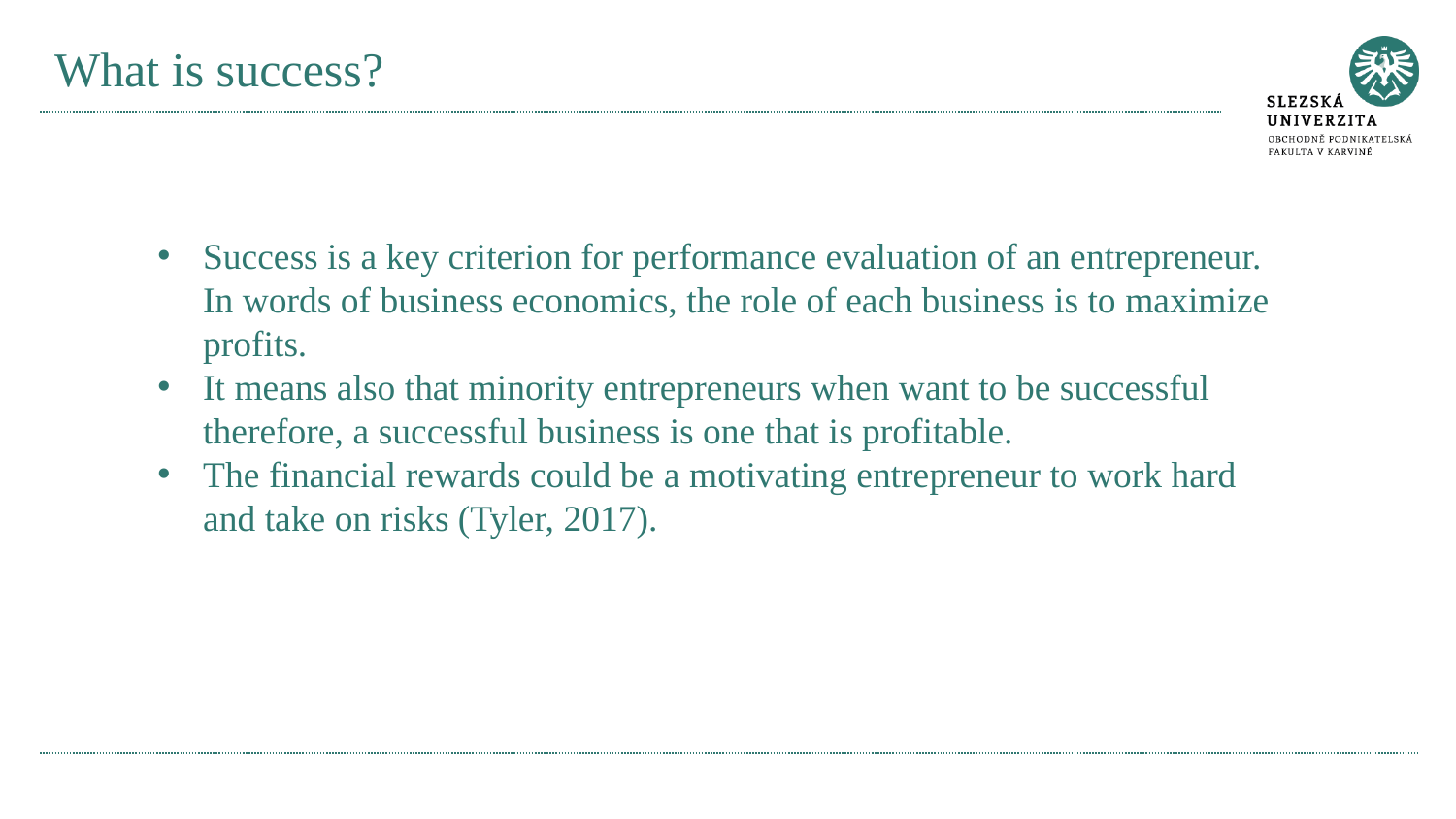

# What is success?
Success is a key criterion for performance evaluation of an entrepreneur. In words of business economics, the role of each business is to maximize profits.
It means also that minority entrepreneurs when want to be successful therefore, a successful business is one that is profitable.
The financial rewards could be a motivating entrepreneur to work hard and take on risks (Tyler, 2017).